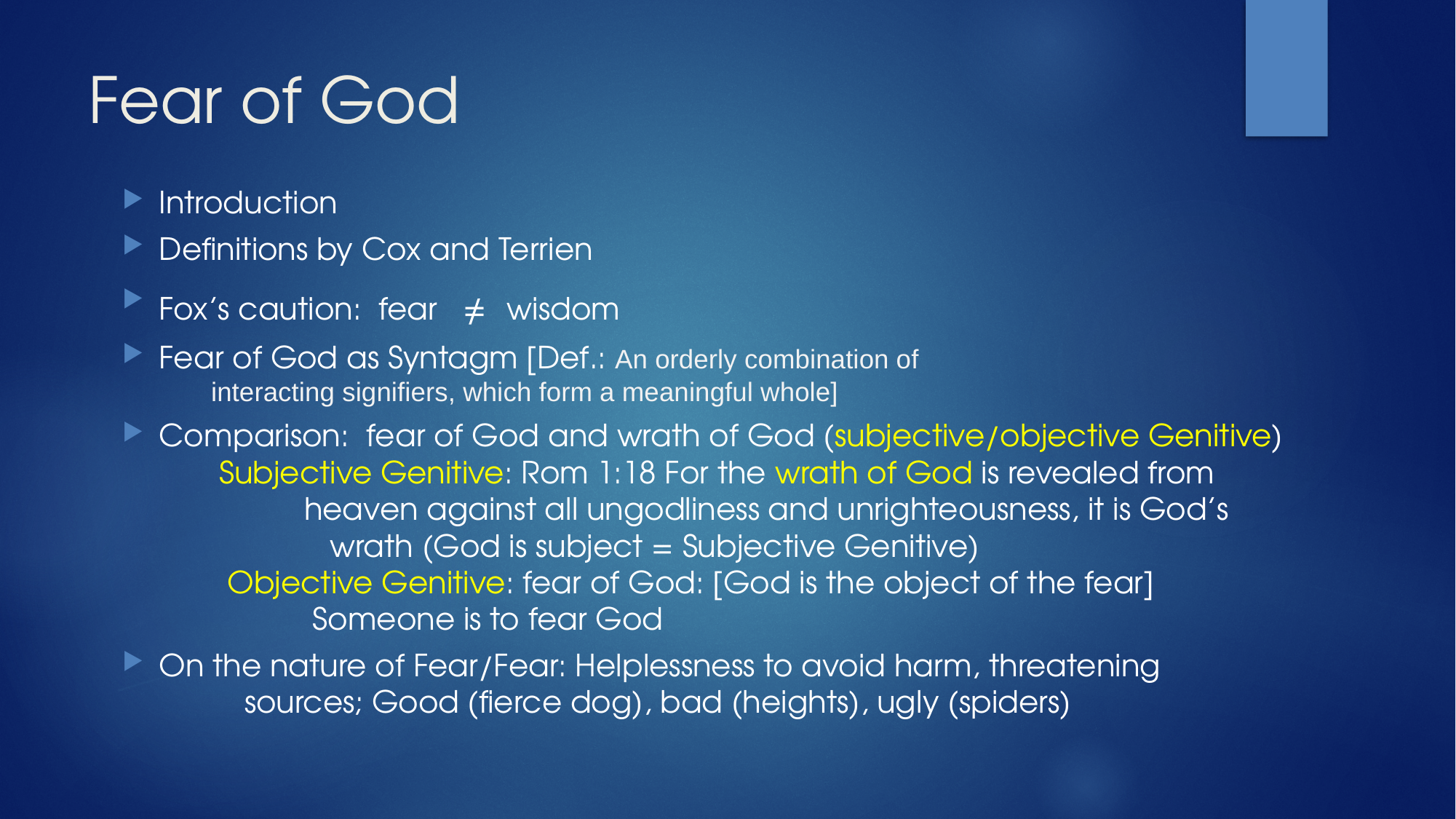

# Fear of God
Introduction
Definitions by Cox and Terrien
Fox’s caution:  fear   ≠  wisdom
Fear of God as Syntagm [Def.: An orderly combination of
       interacting signifiers, which form a meaningful whole]
Comparison:  fear of God and wrath of God (subjective/objective Genitive)
       Subjective Genitive: Rom 1:18 For the wrath of God is revealed from
                 heaven against all ungodliness and unrighteousness, it is God’s
                    wrath (God is subject = Subjective Genitive)
        Objective Genitive: fear of God: [God is the object of the fear]
                  Someone is to fear God
On the nature of Fear/Fear: Helplessness to avoid harm, threatening
          sources; Good (fierce dog), bad (heights), ugly (spiders)